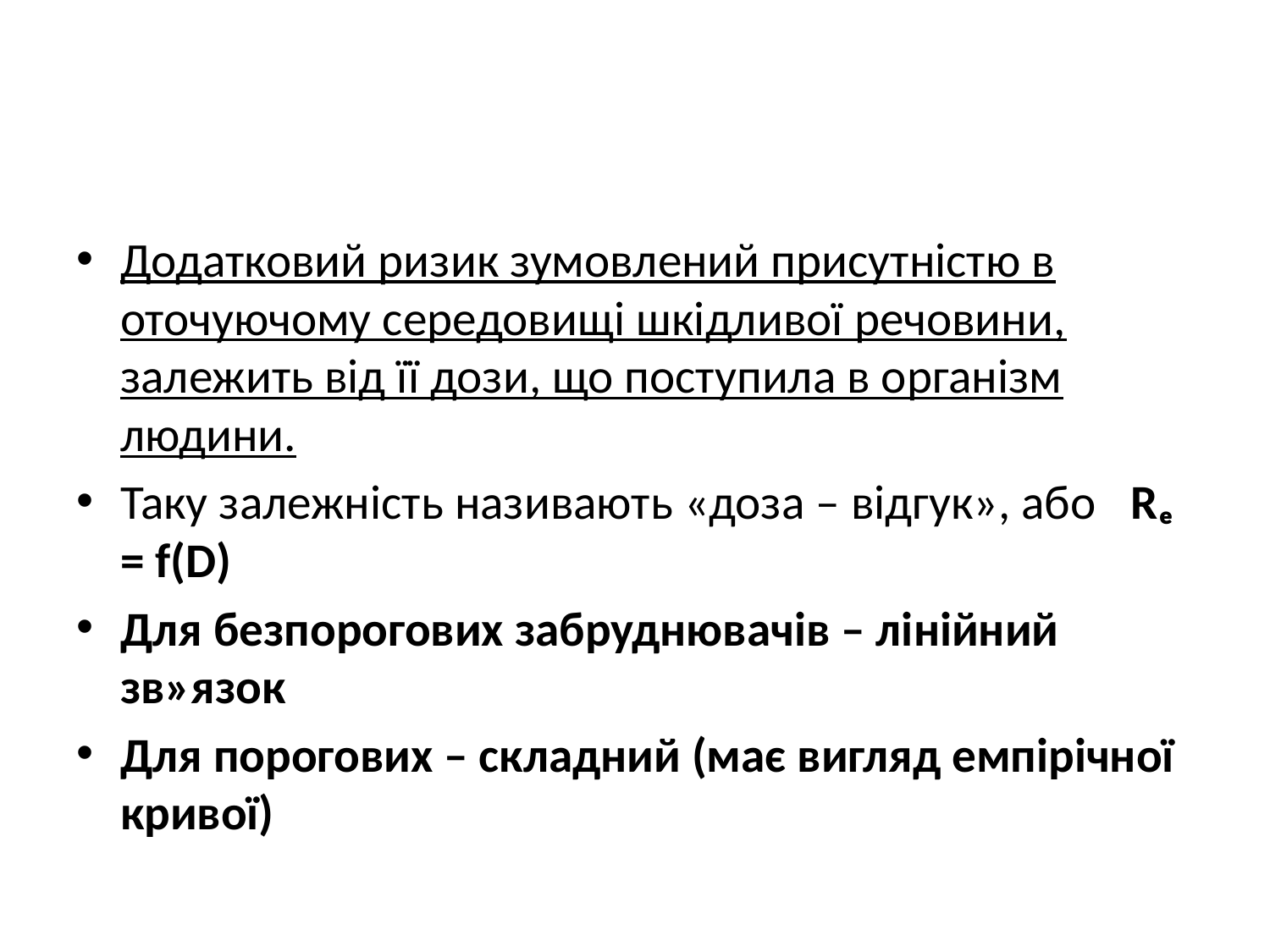

#
Додатковий ризик зумовлений присутністю в оточуючому середовищі шкідливої речовини, залежить від її дози, що поступила в організм людини.
Таку залежність називають «доза – відгук», або   Rₑ = f(D)
Для безпорогових забруднювачів – лінійний зв»язок
Для порогових – складний (має вигляд емпірічної кривої)